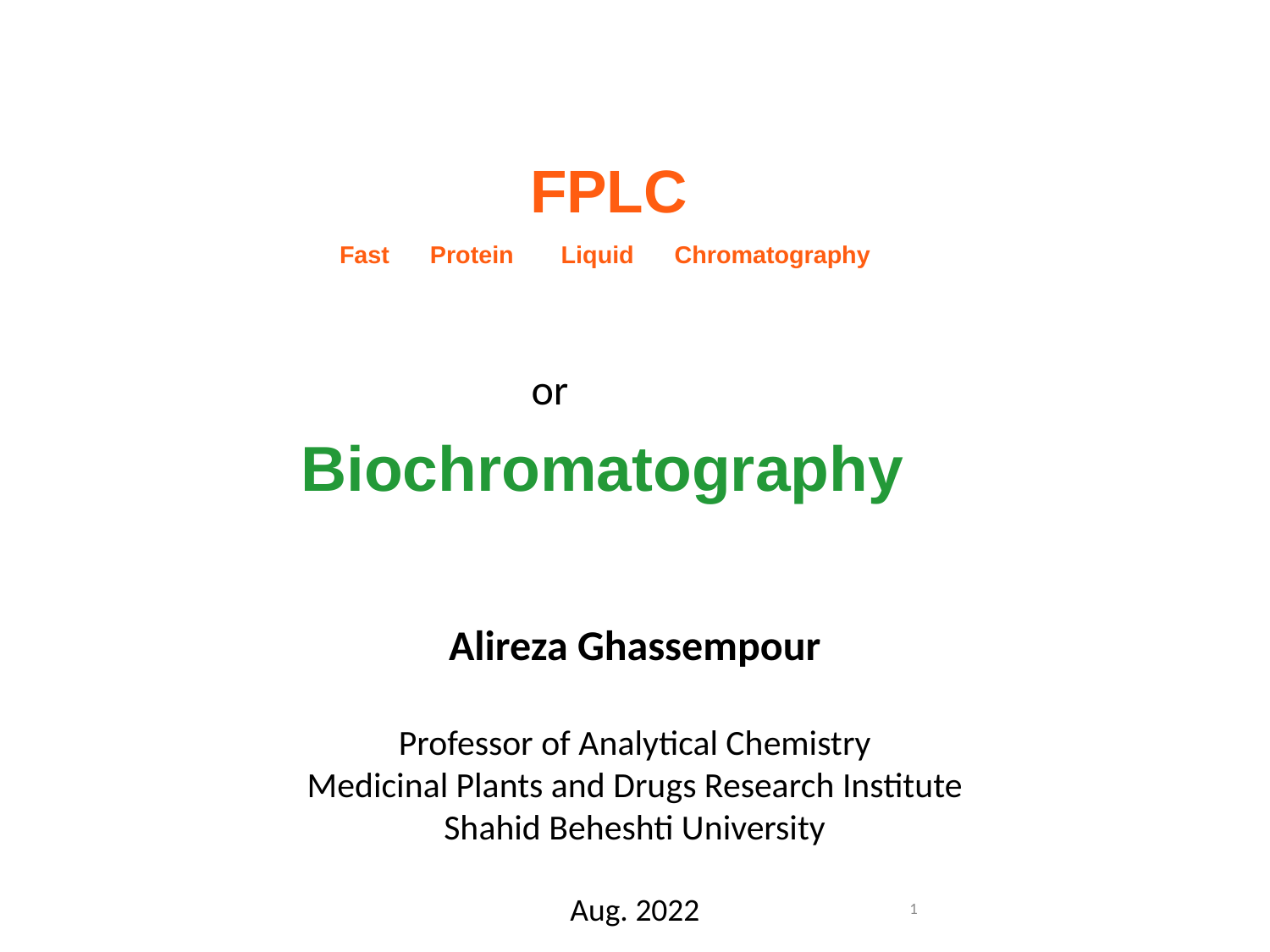

FPLC
Fast      Protein       Liquid      Chromatography
or
Biochromatography
Alireza Ghassempour

Professor of Analytical Chemistry
Medicinal Plants and Drugs Research Institute
Shahid Beheshti University

Aug. 2022
1